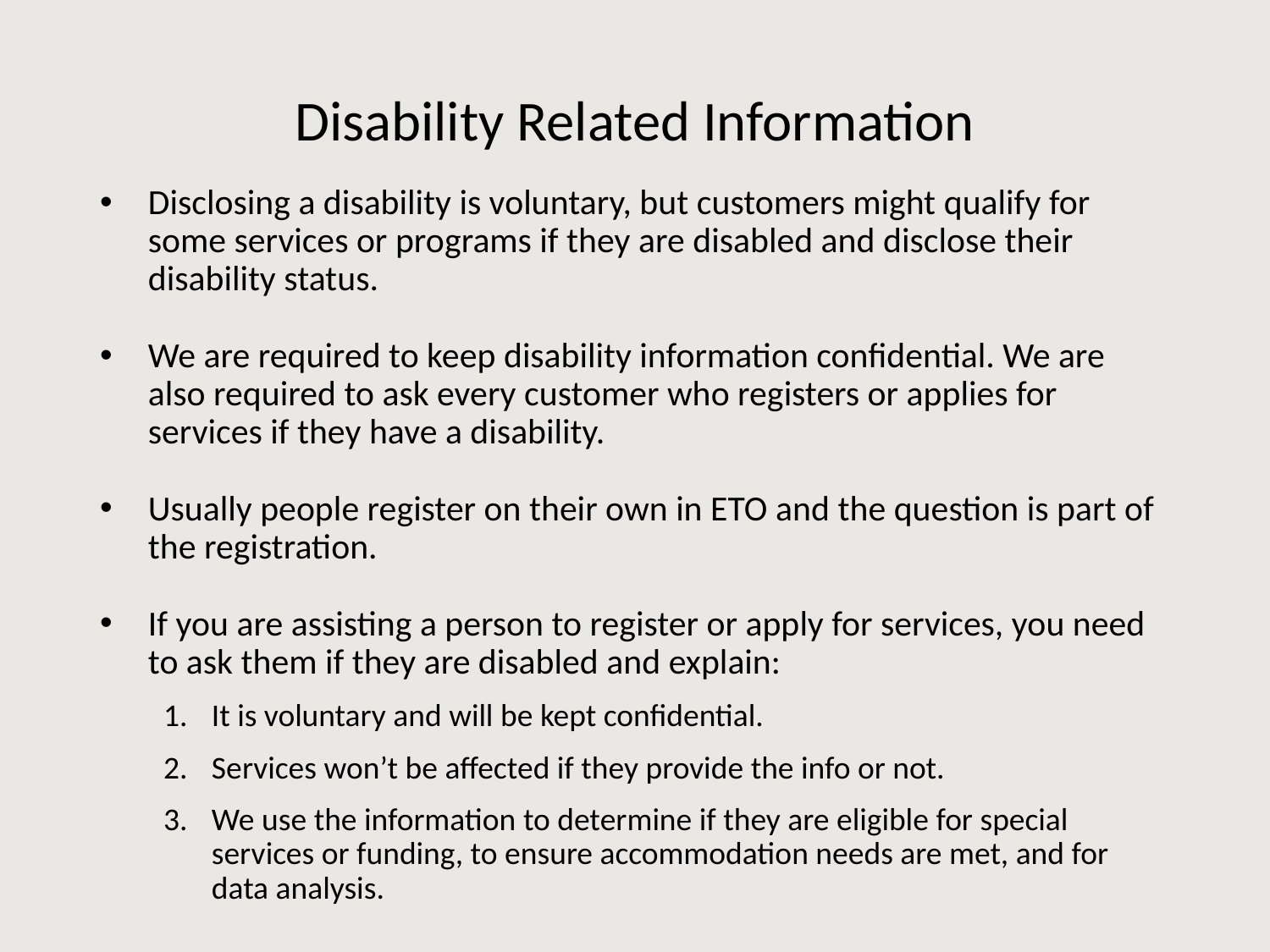

# Disability Related Information
Disclosing a disability is voluntary, but customers might qualify for some services or programs if they are disabled and disclose their disability status.
We are required to keep disability information confidential. We are also required to ask every customer who registers or applies for services if they have a disability.
Usually people register on their own in ETO and the question is part of the registration.
If you are assisting a person to register or apply for services, you need to ask them if they are disabled and explain:
It is voluntary and will be kept confidential.
Services won’t be affected if they provide the info or not.
We use the information to determine if they are eligible for special services or funding, to ensure accommodation needs are met, and for data analysis.